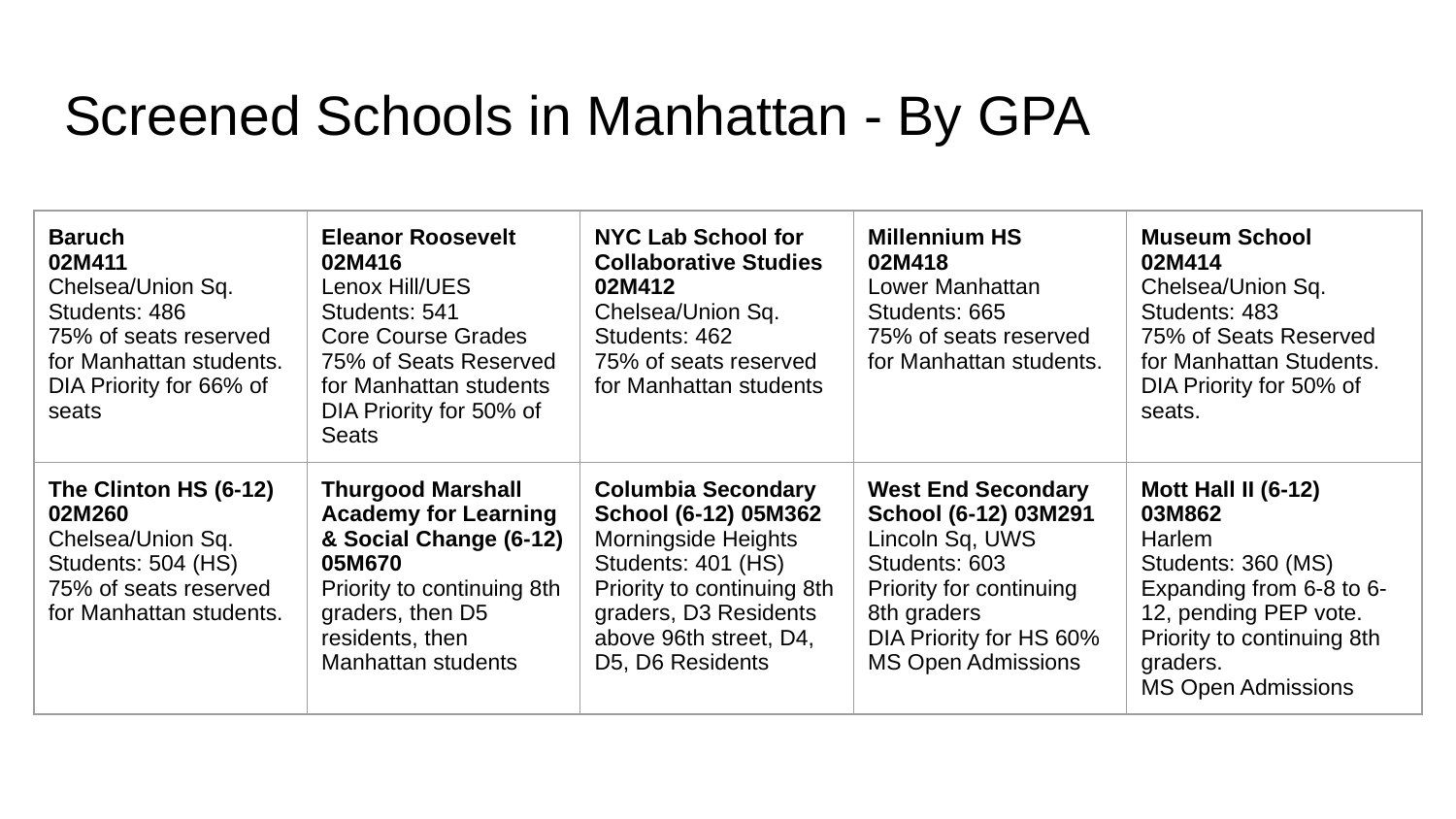

# Screened Schools in Manhattan - By GPA
| Baruch 02M411 Chelsea/Union Sq. Students: 486 75% of seats reserved for Manhattan students. DIA Priority for 66% of seats | Eleanor Roosevelt 02M416 Lenox Hill/UES Students: 541 Core Course Grades 75% of Seats Reserved for Manhattan students DIA Priority for 50% of Seats | NYC Lab School for Collaborative Studies 02M412 Chelsea/Union Sq. Students: 462 75% of seats reserved for Manhattan students | Millennium HS 02M418 Lower Manhattan Students: 665 75% of seats reserved for Manhattan students. | Museum School 02M414 Chelsea/Union Sq. Students: 483 75% of Seats Reserved for Manhattan Students. DIA Priority for 50% of seats. |
| --- | --- | --- | --- | --- |
| The Clinton HS (6-12) 02M260 Chelsea/Union Sq. Students: 504 (HS) 75% of seats reserved for Manhattan students. | Thurgood Marshall Academy for Learning & Social Change (6-12) 05M670 Priority to continuing 8th graders, then D5 residents, then Manhattan students | Columbia Secondary School (6-12) 05M362 Morningside Heights Students: 401 (HS) Priority to continuing 8th graders, D3 Residents above 96th street, D4, D5, D6 Residents | West End Secondary School (6-12) 03M291 Lincoln Sq, UWS Students: 603 Priority for continuing 8th graders DIA Priority for HS 60% MS Open Admissions | Mott Hall II (6-12) 03M862 Harlem Students: 360 (MS) Expanding from 6-8 to 6-12, pending PEP vote. Priority to continuing 8th graders. MS Open Admissions |